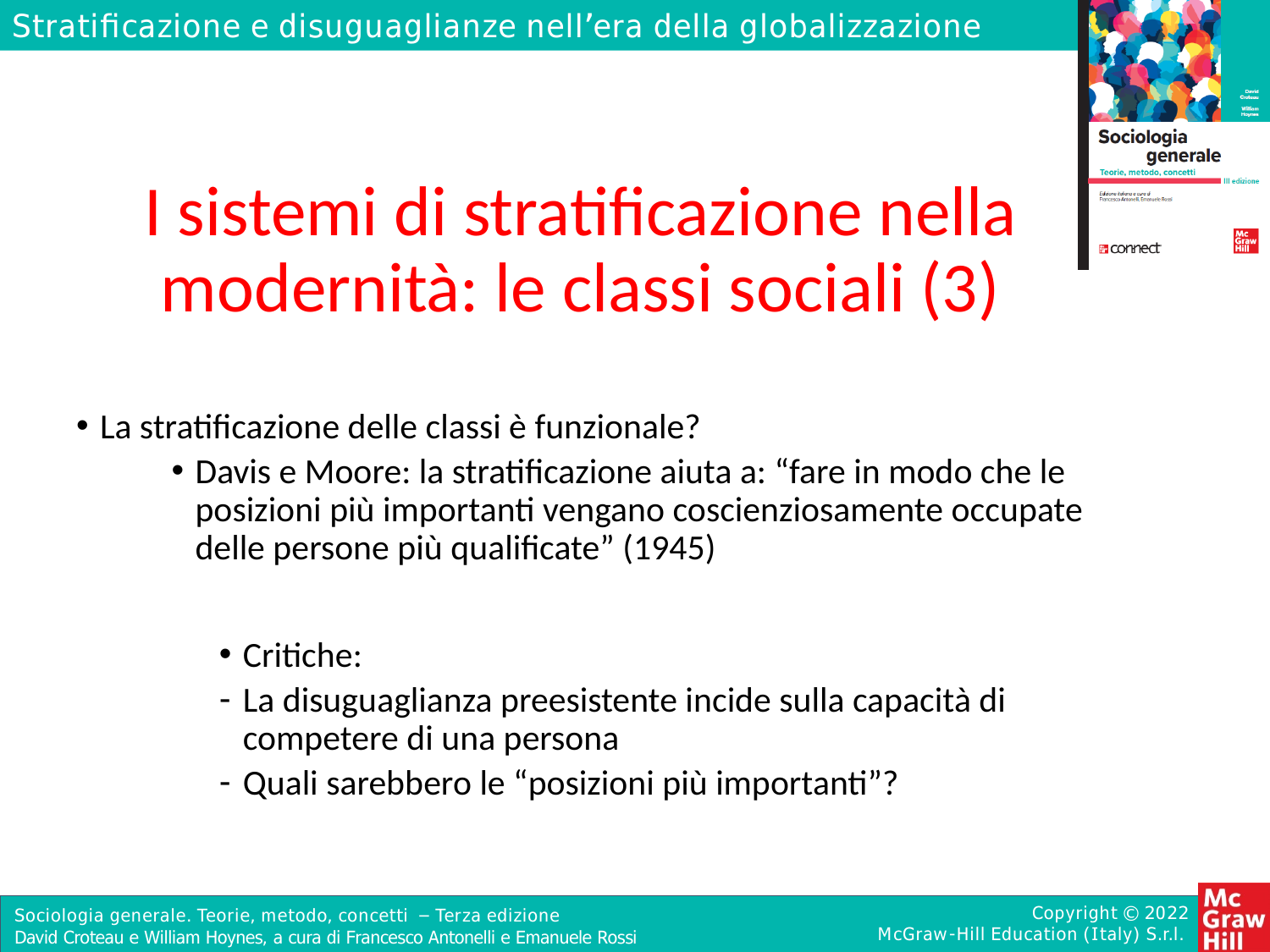

# I sistemi di stratificazione nella modernità: le classi sociali (3)
La stratificazione delle classi è funzionale?
Davis e Moore: la stratificazione aiuta a: “fare in modo che le posizioni più importanti vengano coscienziosamente occupate delle persone più qualificate” (1945)

Critiche:
La disuguaglianza preesistente incide sulla capacità di competere di una persona
Quali sarebbero le “posizioni più importanti”?